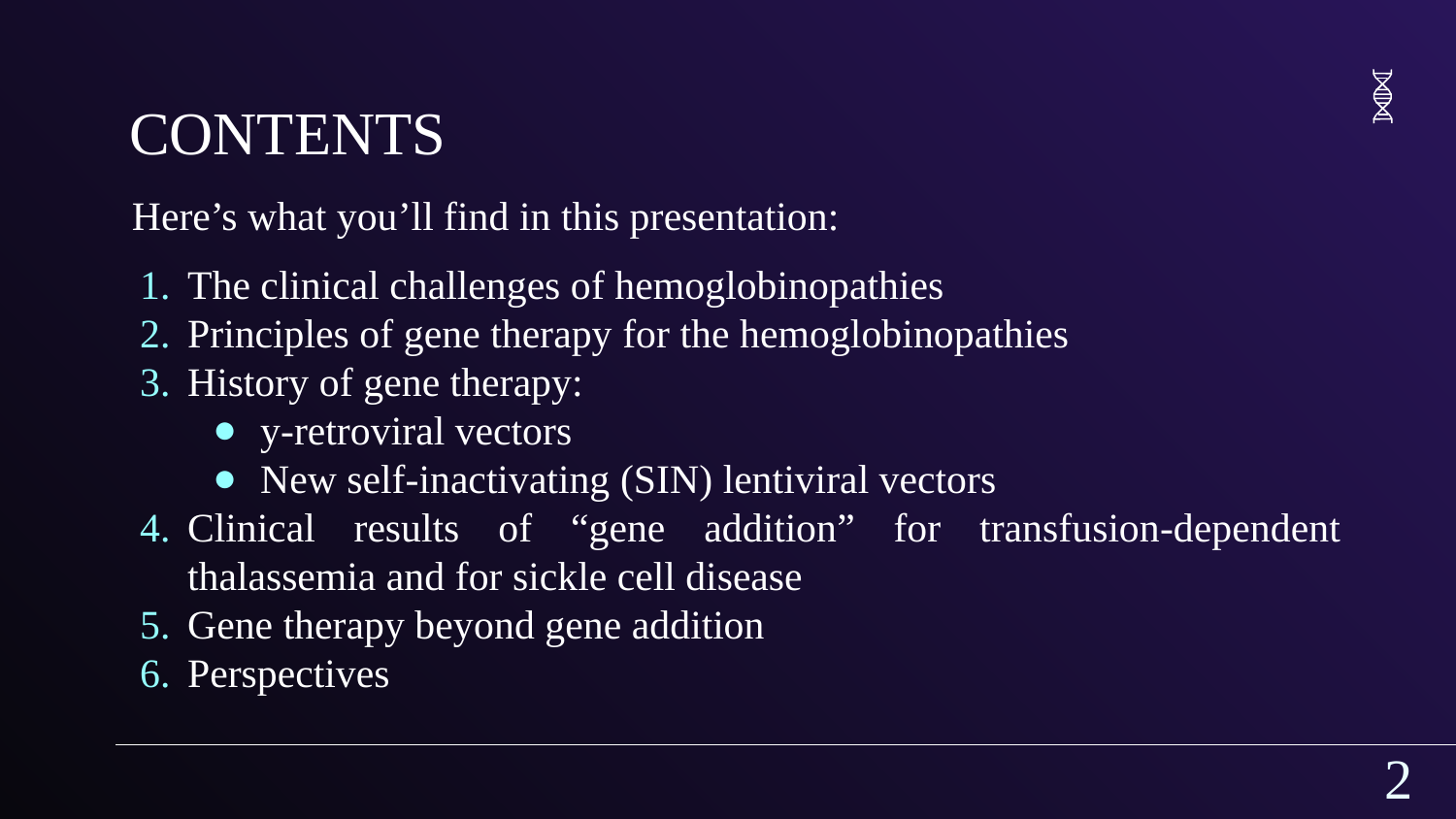

# CONTENTS
Here’s what you’ll find in this presentation:
The clinical challenges of hemoglobinopathies
Principles of gene therapy for the hemoglobinopathies
History of gene therapy:
y-retroviral vectors
New self-inactivating (SIN) lentiviral vectors
Clinical results of “gene addition” for transfusion-dependent thalassemia and for sickle cell disease
Gene therapy beyond gene addition
Perspectives
2